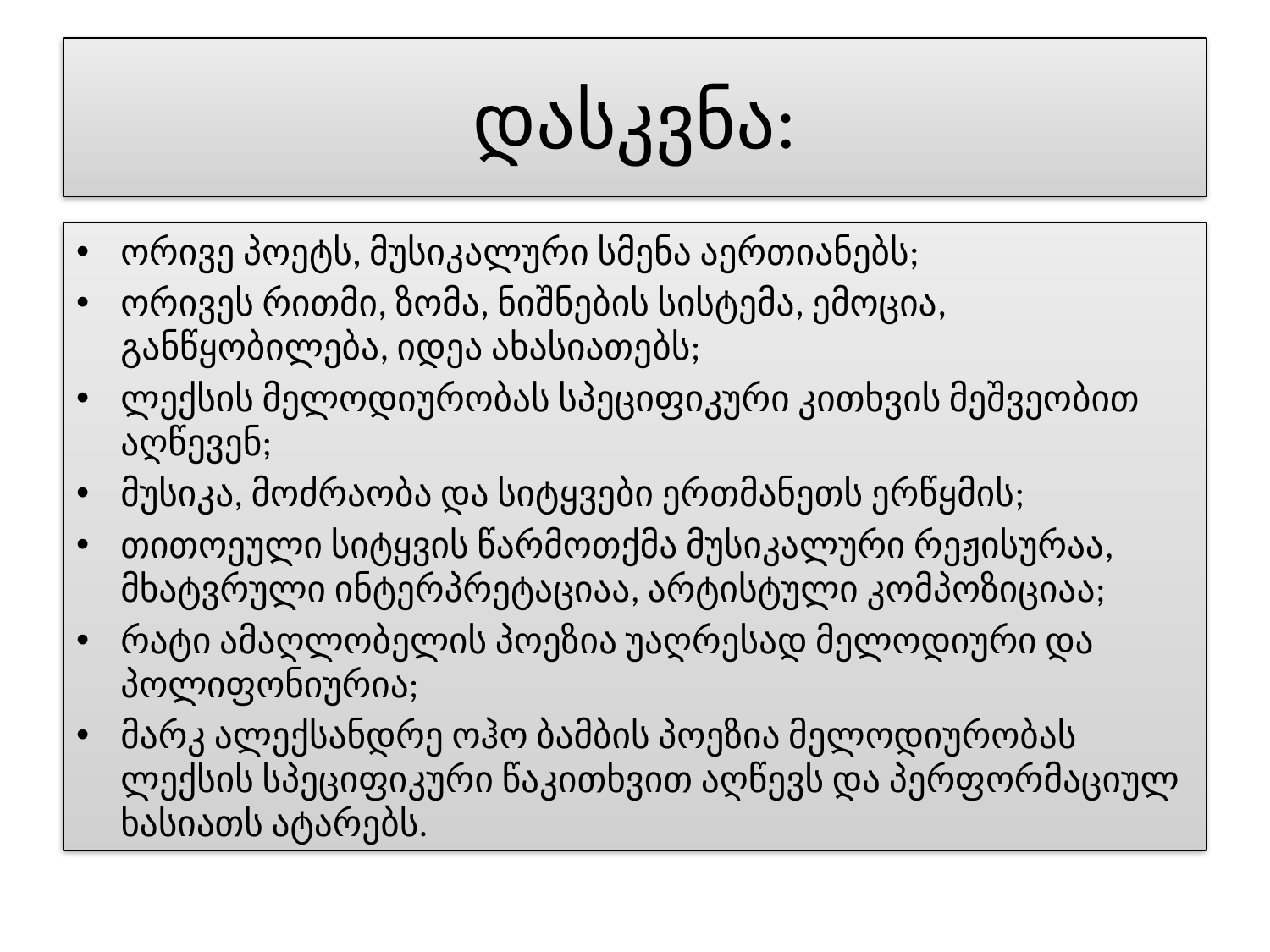

# დასკვნა:
ორივე პოეტს, მუსიკალური სმენა აერთიანებს;
ორივეს რითმი, ზომა, ნიშნების სისტემა, ემოცია, განწყობილება, იდეა ახასიათებს;
ლექსის მელოდიურობას სპეციფიკური კითხვის მეშვეობით აღწევენ;
მუსიკა, მოძრაობა და სიტყვები ერთმანეთს ერწყმის;
თითოეული სიტყვის წარმოთქმა მუსიკალური რეჟისურაა, მხატვრული ინტერპრეტაციაა, არტისტული კომპოზიციაა;
რატი ამაღლობელის პოეზია უაღრესად მელოდიური და პოლიფონიურია;
მარკ ალექსანდრე ოჰო ბამბის პოეზია მელოდიურობას ლექსის სპეციფიკური წაკითხვით აღწევს და პერფორმაციულ ხასიათს ატარებს.